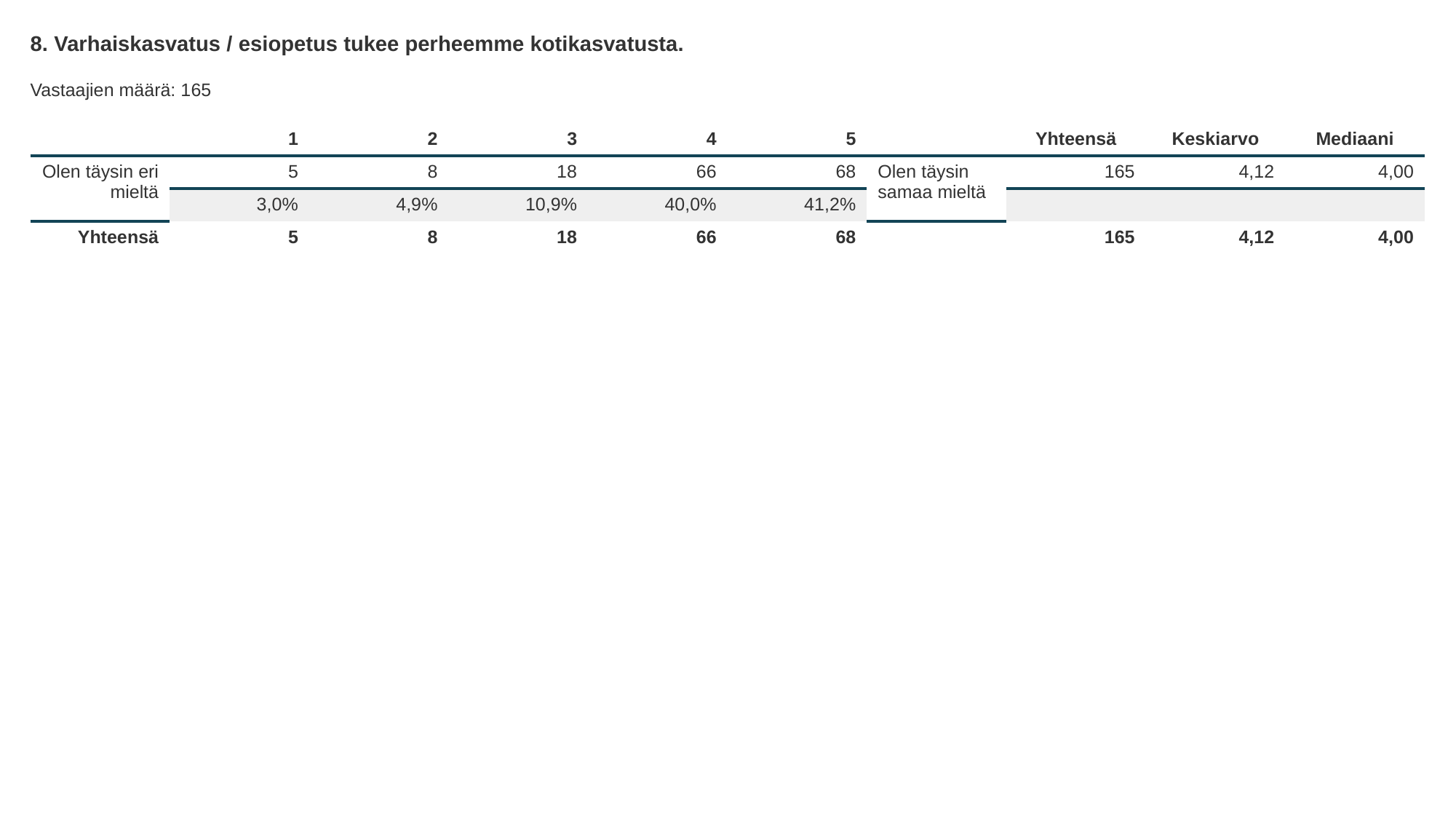

8. Varhaiskasvatus / esiopetus tukee perheemme kotikasvatusta.
Vastaajien määrä: 165
|  | 1 | 2 | 3 | 4 | 5 |  | Yhteensä | Keskiarvo | Mediaani |
| --- | --- | --- | --- | --- | --- | --- | --- | --- | --- |
| Olen täysin eri mieltä | 5 | 8 | 18 | 66 | 68 | Olen täysin samaa mieltä | 165 | 4,12 | 4,00 |
|  | 3,0% | 4,9% | 10,9% | 40,0% | 41,2% |  |  |  |  |
| Yhteensä | 5 | 8 | 18 | 66 | 68 |  | 165 | 4,12 | 4,00 |